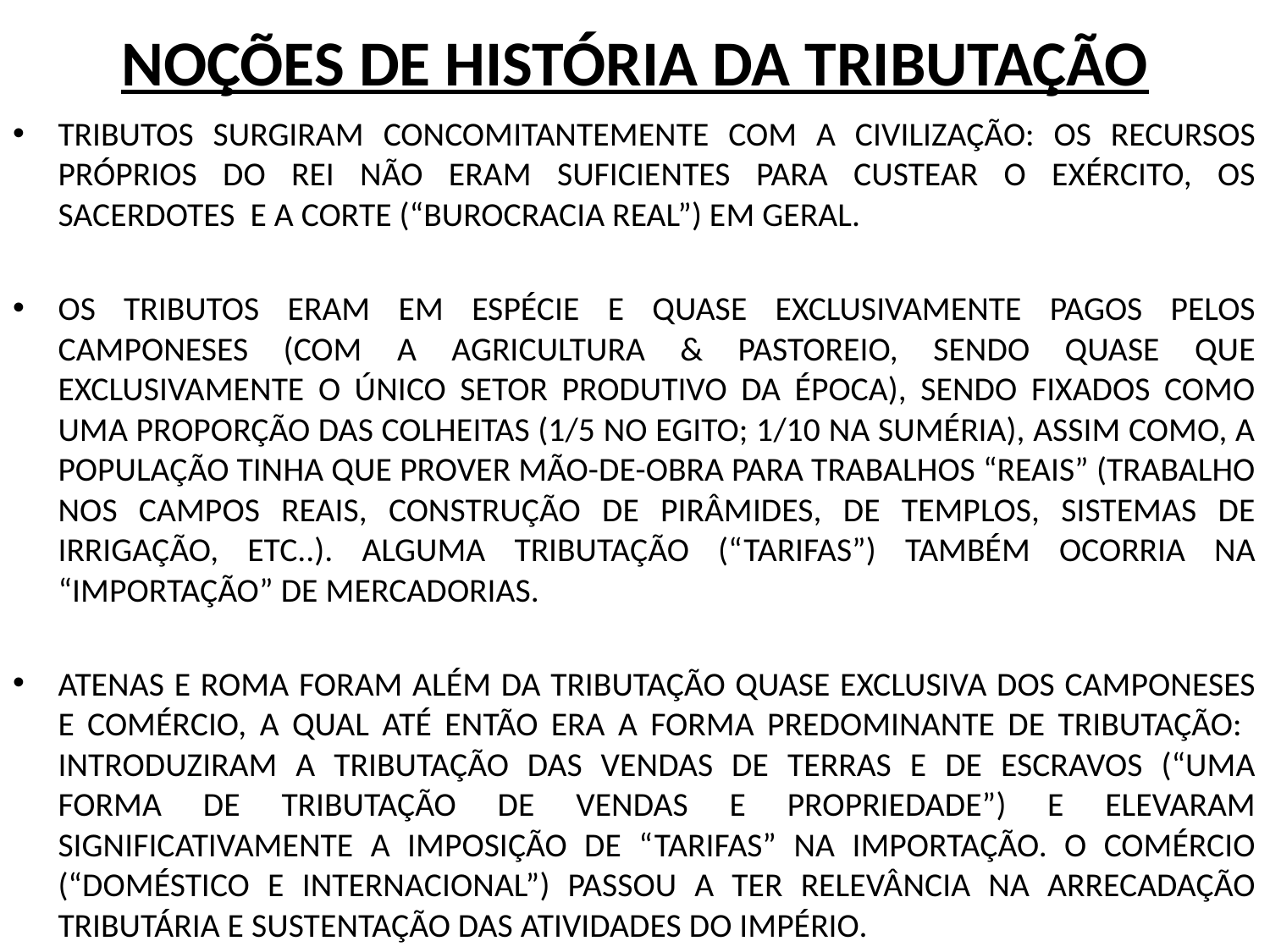

# NOÇÕES DE HISTÓRIA DA TRIBUTAÇÃO
TRIBUTOS SURGIRAM CONCOMITANTEMENTE COM A CIVILIZAÇÃO: OS RECURSOS PRÓPRIOS DO REI NÃO ERAM SUFICIENTES PARA CUSTEAR O EXÉRCITO, OS SACERDOTES  E A CORTE (“BUROCRACIA REAL”) EM GERAL.

OS TRIBUTOS ERAM EM ESPÉCIE E QUASE EXCLUSIVAMENTE PAGOS PELOS CAMPONESES (COM A AGRICULTURA & PASTOREIO, SENDO QUASE QUE EXCLUSIVAMENTE O ÚNICO SETOR PRODUTIVO DA ÉPOCA), SENDO FIXADOS COMO UMA PROPORÇÃO DAS COLHEITAS (1/5 NO EGITO; 1/10 NA SUMÉRIA), ASSIM COMO, A POPULAÇÃO TINHA QUE PROVER MÃO-DE-OBRA PARA TRABALHOS “REAIS” (TRABALHO NOS CAMPOS REAIS, CONSTRUÇÃO DE PIRÂMIDES, DE TEMPLOS, SISTEMAS DE IRRIGAÇÃO, ETC..). ALGUMA TRIBUTAÇÃO (“TARIFAS”) TAMBÉM OCORRIA NA “IMPORTAÇÃO” DE MERCADORIAS.

ATENAS E ROMA FORAM ALÉM DA TRIBUTAÇÃO QUASE EXCLUSIVA DOS CAMPONESES E COMÉRCIO, A QUAL ATÉ ENTÃO ERA A FORMA PREDOMINANTE DE TRIBUTAÇÃO:  INTRODUZIRAM A TRIBUTAÇÃO DAS VENDAS DE TERRAS E DE ESCRAVOS (“UMA FORMA DE TRIBUTAÇÃO DE VENDAS E PROPRIEDADE”) E ELEVARAM SIGNIFICATIVAMENTE A IMPOSIÇÃO DE “TARIFAS” NA IMPORTAÇÃO. O COMÉRCIO (“DOMÉSTICO E INTERNACIONAL”) PASSOU A TER RELEVÂNCIA NA ARRECADAÇÃO TRIBUTÁRIA E SUSTENTAÇÃO DAS ATIVIDADES DO IMPÉRIO.